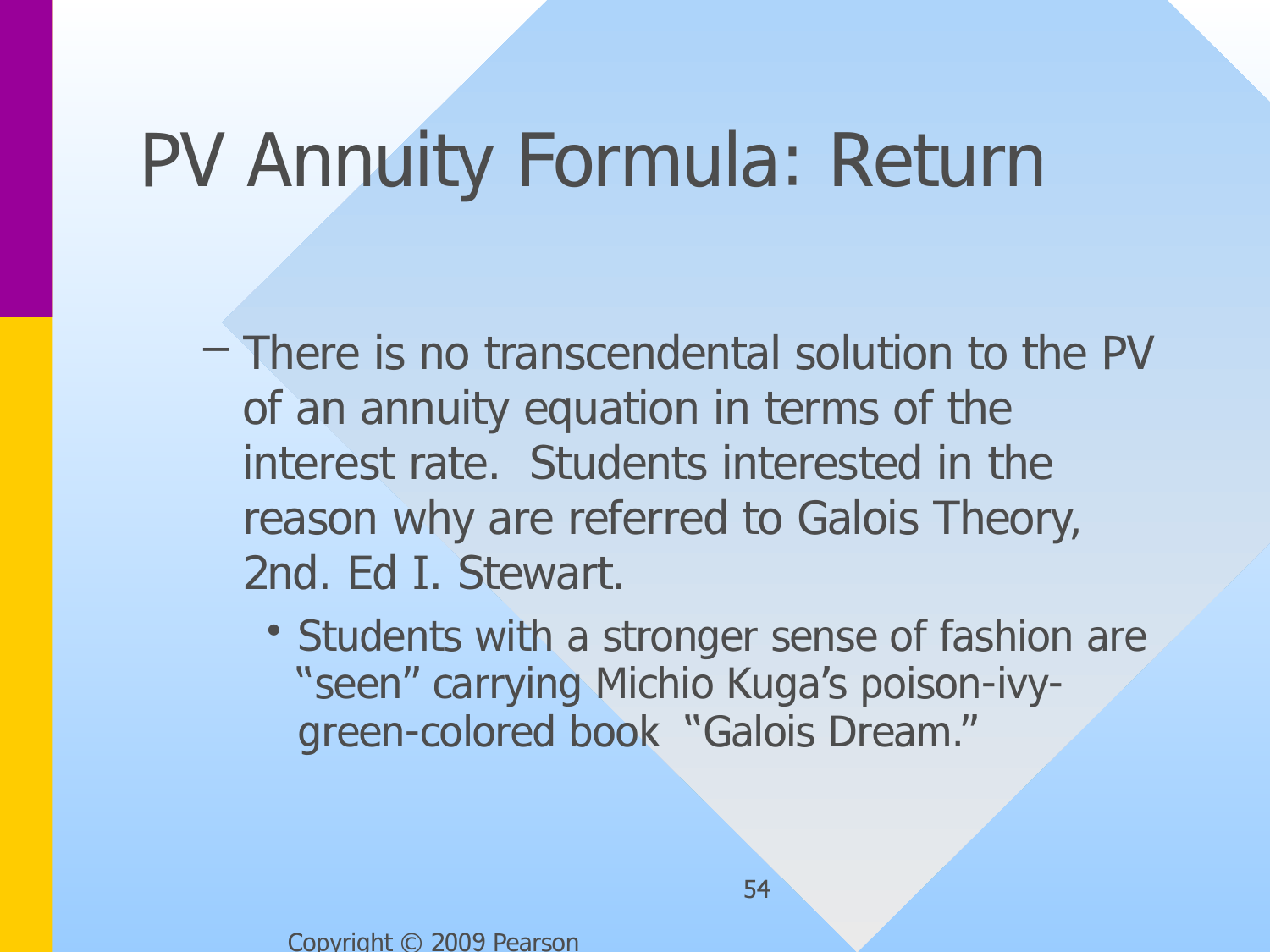

# PV Annuity Formula: Return
There is no transcendental solution to the PV of an annuity equation in terms of the interest rate.  Students interested in the reason why are referred to Galois Theory, 2nd. Ed I. Stewart.
Students with a stronger sense of fashion are “seen” carrying Michio Kuga’s poison-ivy-green-colored book  “Galois Dream.”
54
Copyright © 2009 Pearson Education, Inc.  Publishing as Prentice Hall